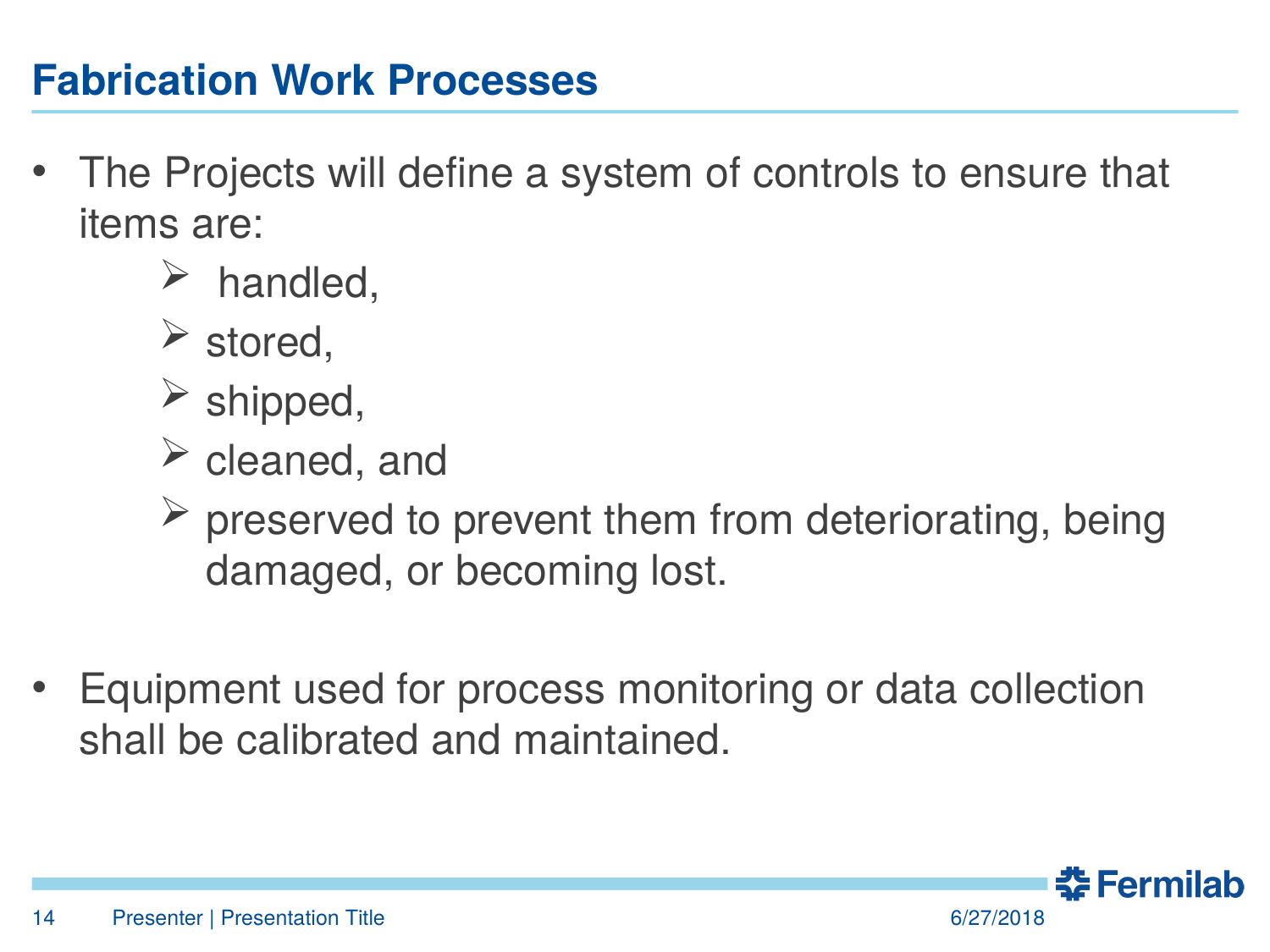

# Fabrication Work Processes
The Projects will define a system of controls to ensure that items are:
 handled,
stored,
shipped,
cleaned, and
preserved to prevent them from deteriorating, being damaged, or becoming lost.

Equipment used for process monitoring or data collection shall be calibrated and maintained.

14
Presenter | Presentation Title
6/27/2018